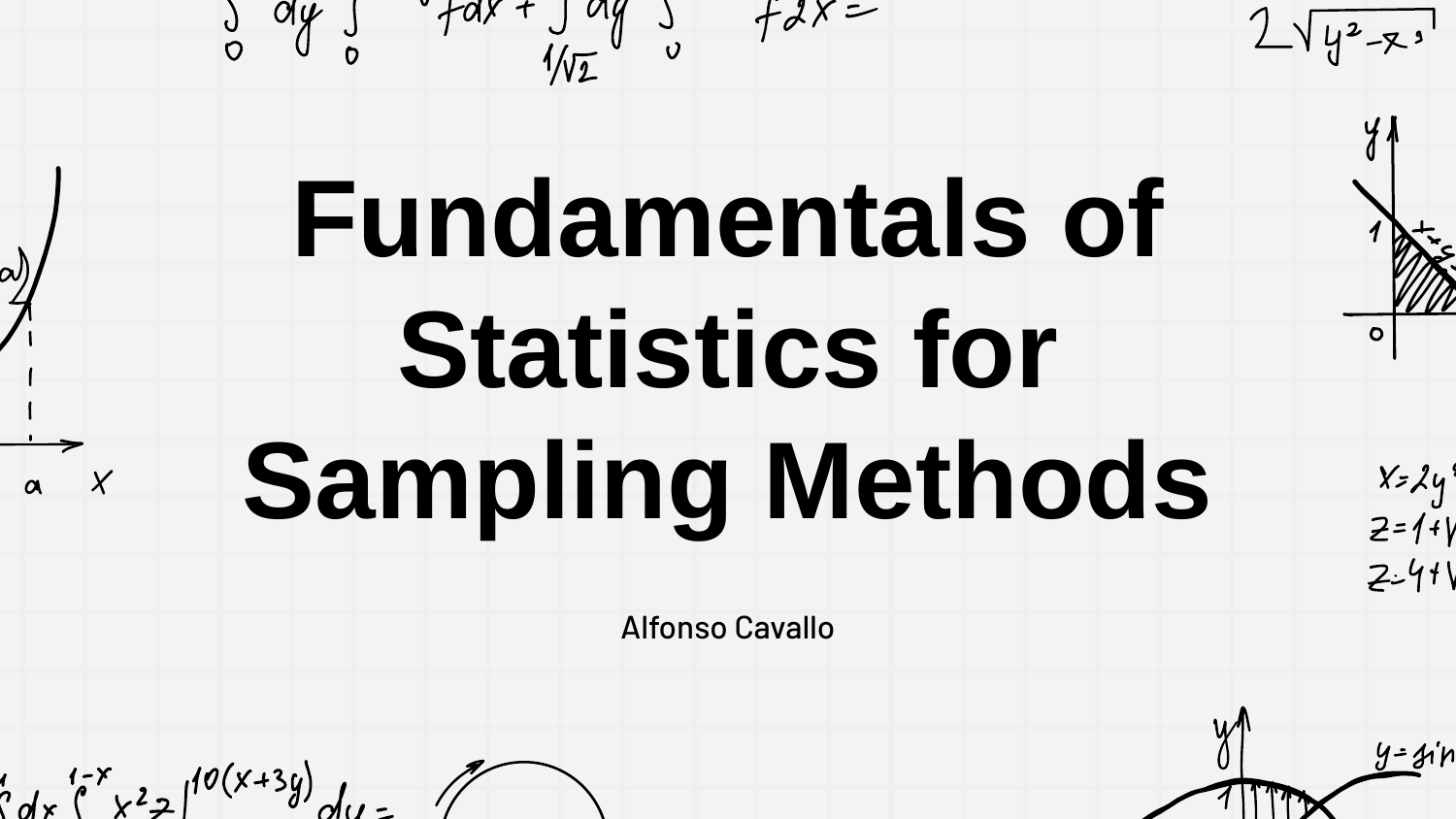

# Fundamentals of Statistics for Sampling Methods
Alfonso Cavallo